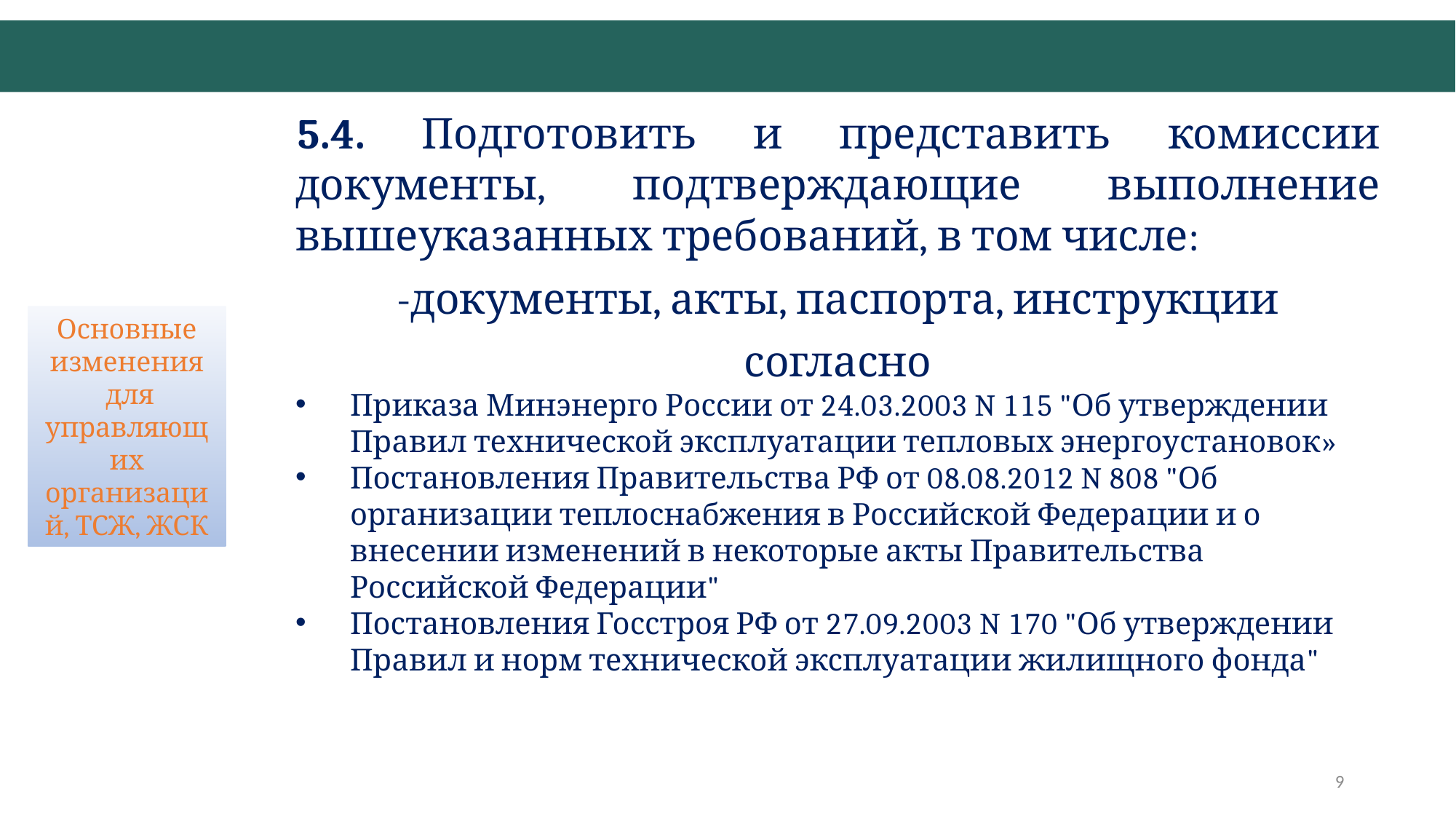

ГБУ РБ «Агентство Жилстройкомэнерго»

5.4. Подготовить и представить комиссии документы, подтверждающие выполнение вышеуказанных требований, в том числе:
-документы, акты, паспорта, инструкции
согласно
Приказа Минэнерго России от 24.03.2003 N 115 "Об утверждении Правил технической эксплуатации тепловых энергоустановок»
Постановления Правительства РФ от 08.08.2012 N 808 "Об организации теплоснабжения в Российской Федерации и о внесении изменений в некоторые акты Правительства Российской Федерации"
Постановления Госстроя РФ от 27.09.2003 N 170 "Об утверждении Правил и норм технической эксплуатации жилищного фонда"

Основные изменения
 для управляющих организаций, ТСЖ, ЖСК
9